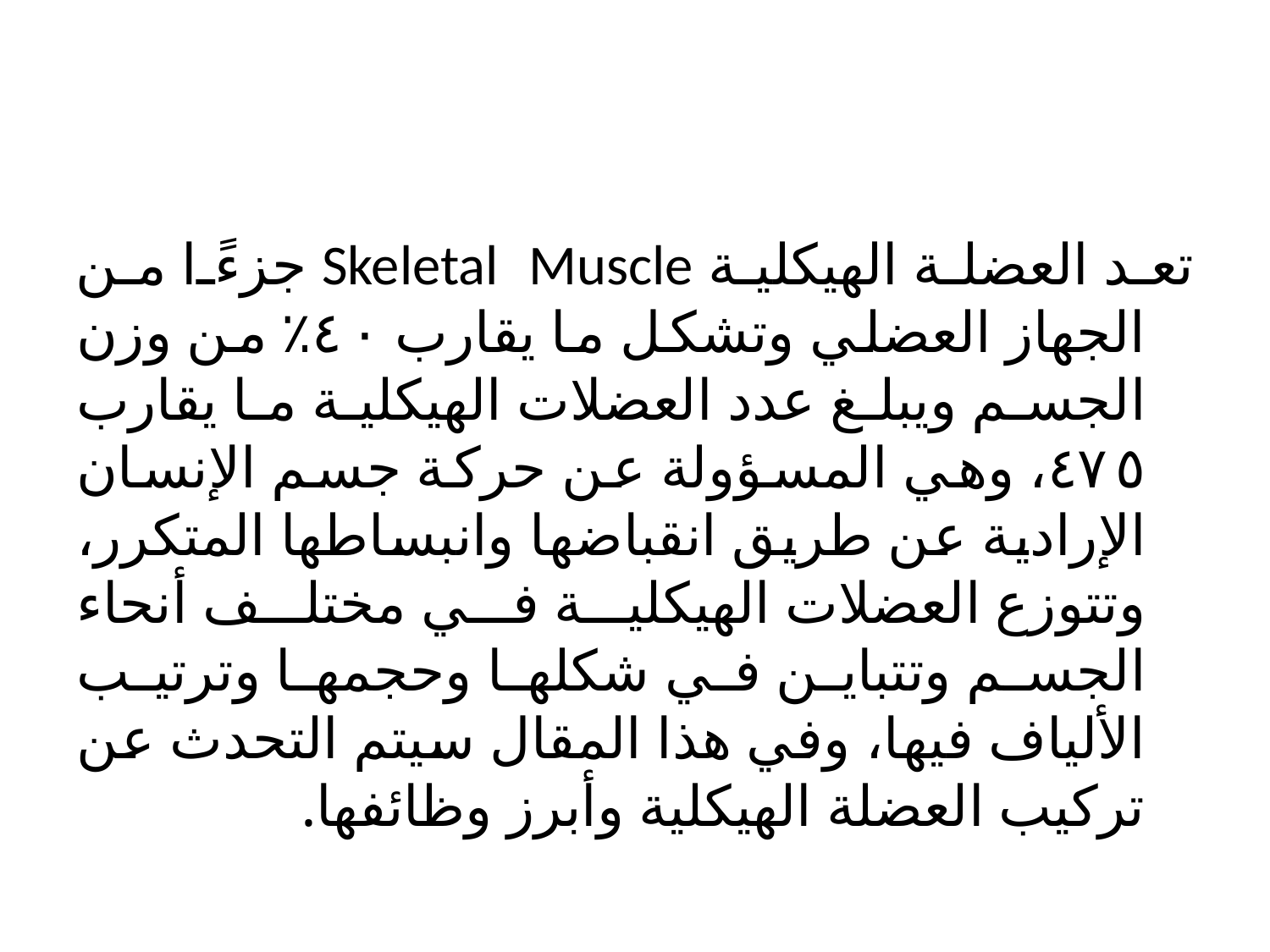

تعد العضلة الهيكلية Skeletal Muscle جزءًا من الجهاز العضلي وتشكل ما يقارب ٤٠٪ من وزن الجسم ويبلغ عدد العضلات الهيكلية ما يقارب ٤٧٥، وهي المسؤولة عن حركة جسم الإنسان الإرادية عن طريق انقباضها وانبساطها المتكرر، وتتوزع العضلات الهيكلية في مختلف أنحاء الجسم وتتباين في شكلها وحجمها وترتيب الألياف فيها، وفي هذا المقال سيتم التحدث عن تركيب العضلة الهيكلية وأبرز وظائفها.